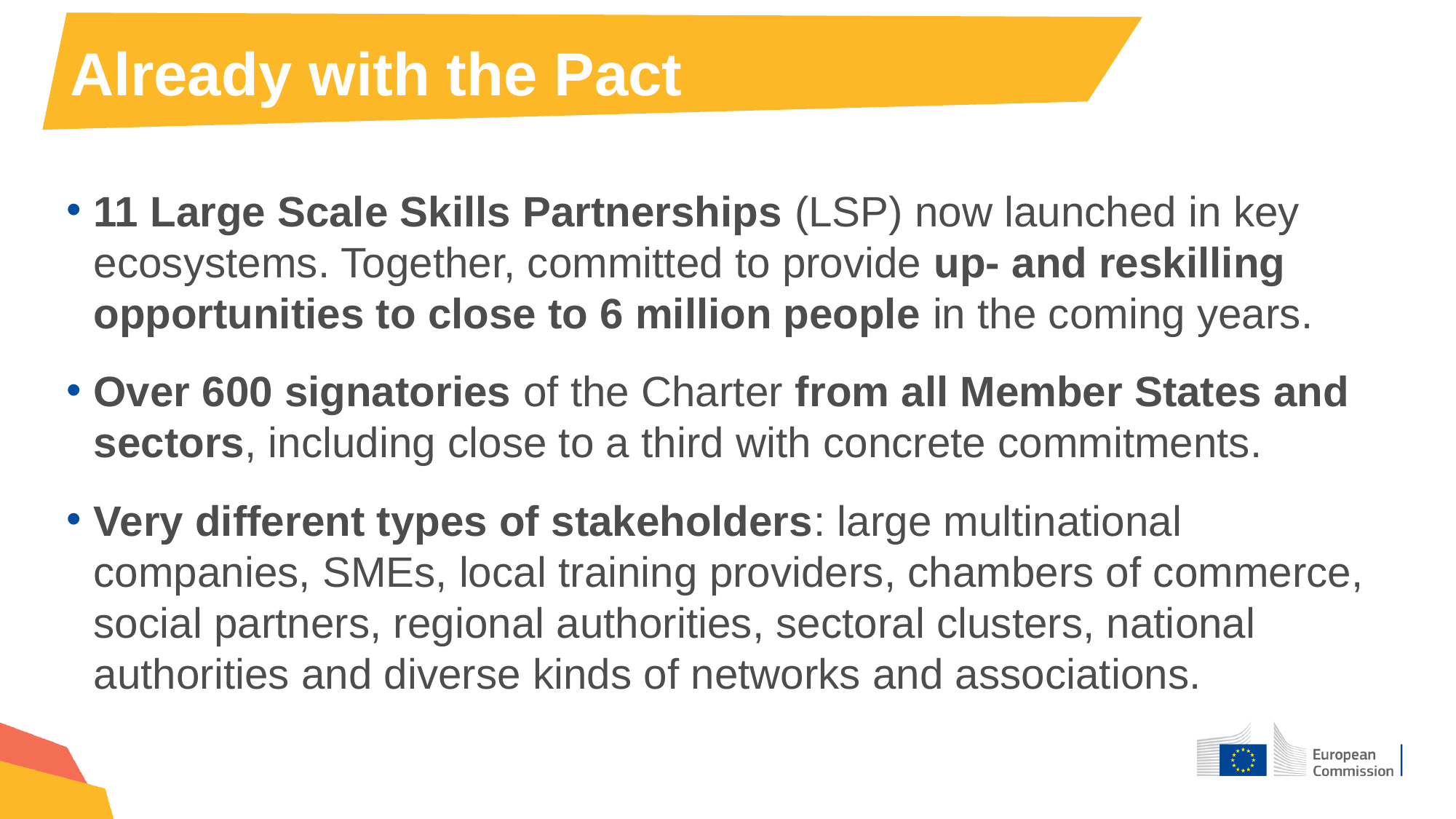

Already with the Pact
11 Large Scale Skills Partnerships (LSP) now launched in key ecosystems. Together, committed to provide up- and reskilling opportunities to close to 6 million people in the coming years.
Over 600 signatories of the Charter from all Member States and sectors, including close to a third with concrete commitments.
Very different types of stakeholders: large multinational companies, SMEs, local training providers, chambers of commerce, social partners, regional authorities, sectoral clusters, national authorities and diverse kinds of networks and associations.